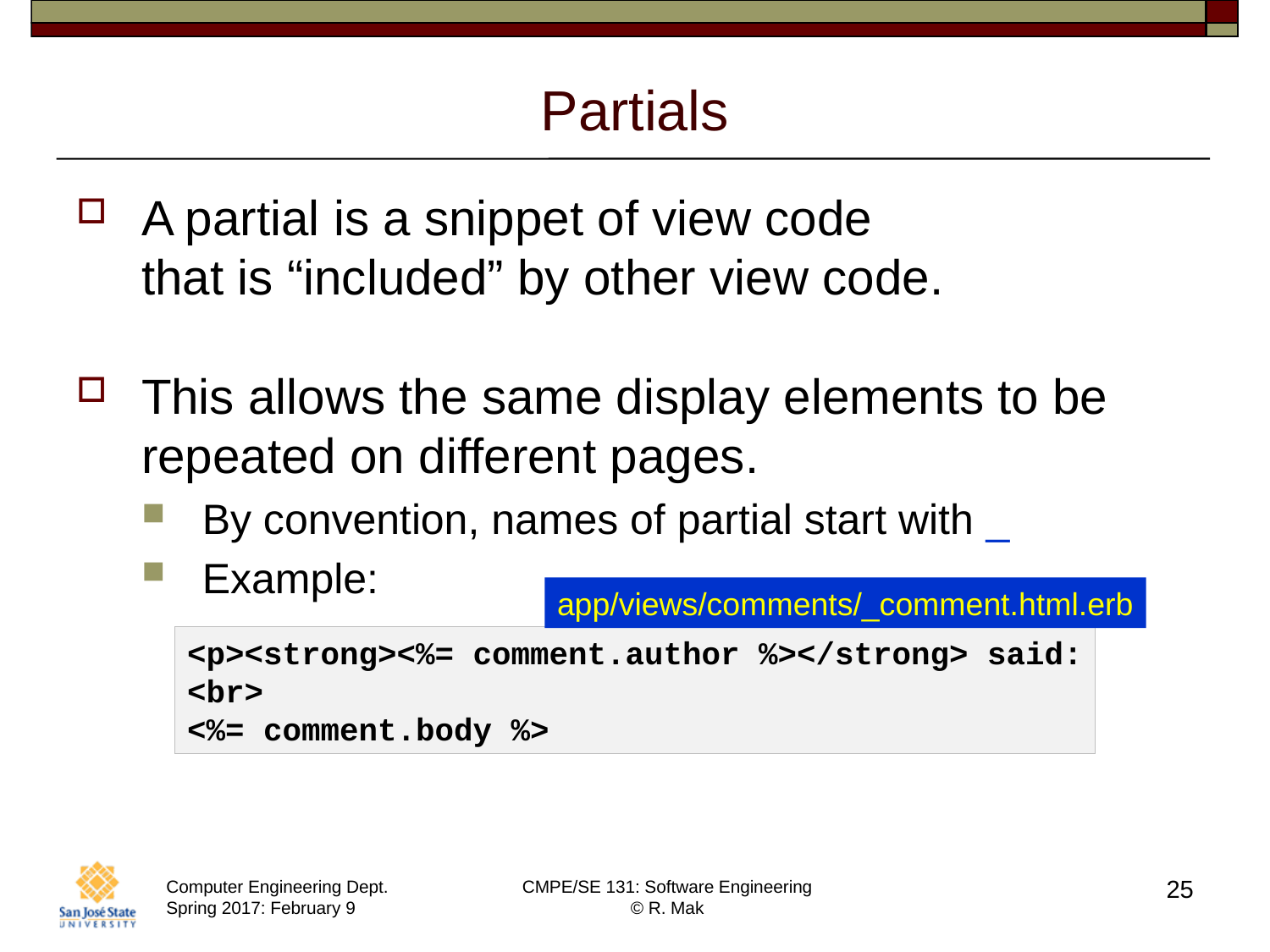

# Partials
A partial is a snippet of view code
that is “included” by other view code.

This allows the same display elements to be repeated on different pages.
By convention, names of partial start with _
Example:
app/views/comments/_comment.html.erb
<p><strong><%= comment.author %></strong> said:
<br>
<%= comment.body %>
25